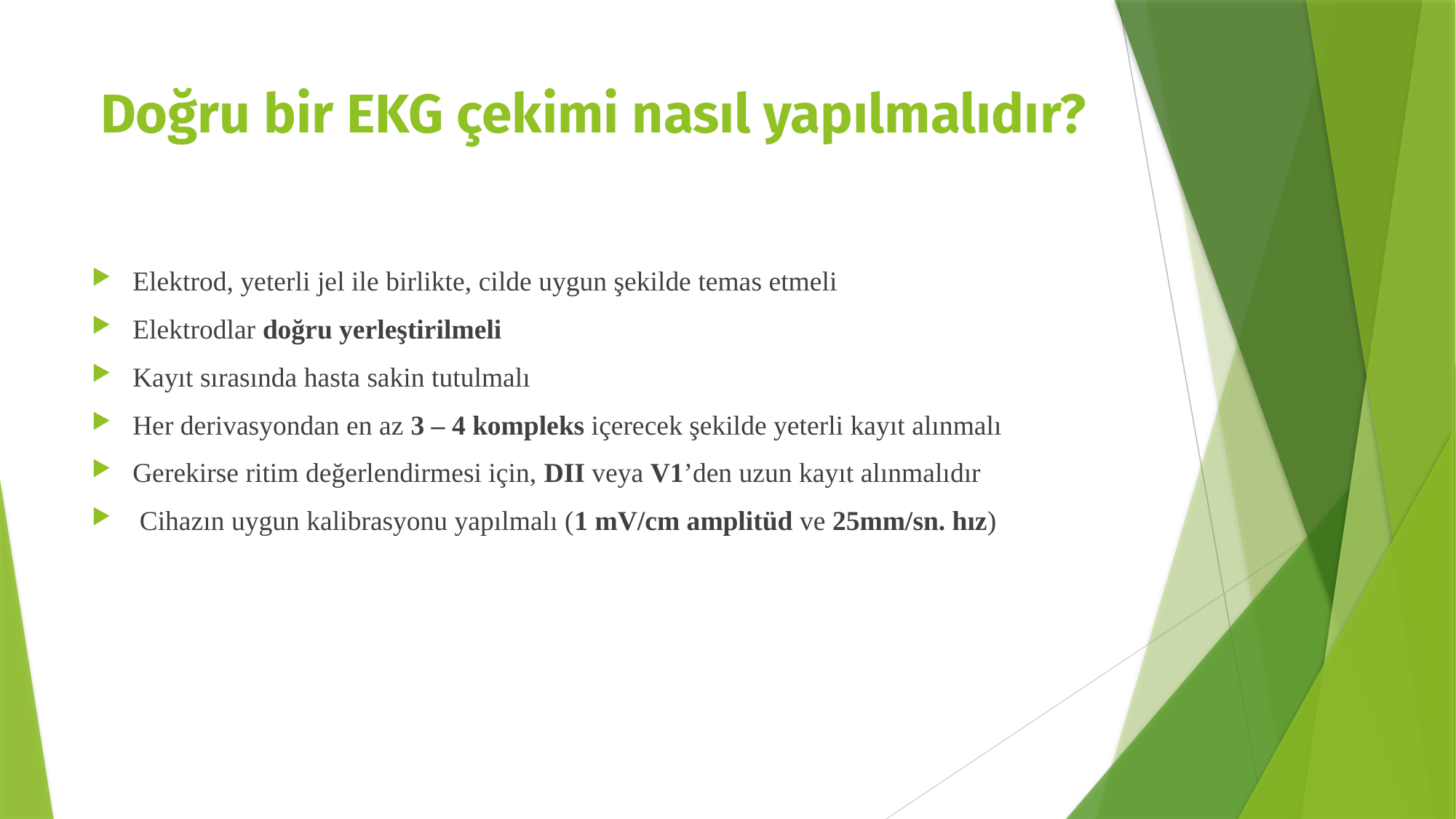

# Doğru bir EKG çekimi nasıl yapılmalıdır?
Elektrod, yeterli jel ile birlikte, cilde uygun şekilde temas etmeli
Elektrodlar doğru yerleştirilmeli
Kayıt sırasında hasta sakin tutulmalı
Her derivasyondan en az 3 – 4 kompleks içerecek şekilde yeterli kayıt alınmalı
Gerekirse ritim değerlendirmesi için, DII veya V1’den uzun kayıt alınmalıdır
 Cihazın uygun kalibrasyonu yapılmalı (1 mV/cm amplitüd ve 25mm/sn. hız)